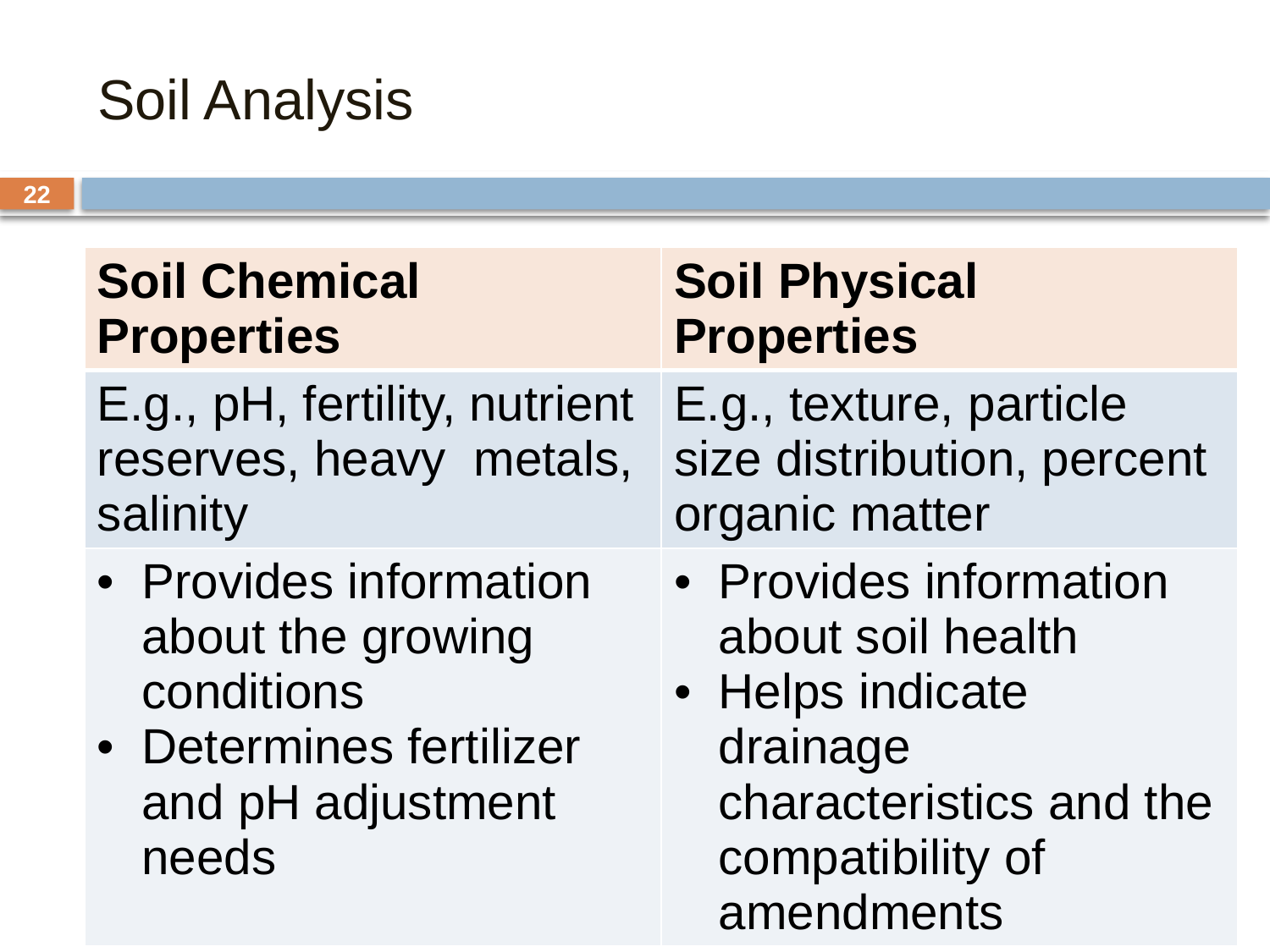

# Soil Analysis
22
| Soil Chemical Properties | Soil Physical Properties |
| --- | --- |
| E.g., pH, fertility, nutrient reserves, heavy metals, salinity | E.g., texture, particle size distribution, percent organic matter |
| Provides information about the growing conditions Determines fertilizer and pH adjustment needs | Provides information about soil health Helps indicate drainage characteristics and the compatibility of amendments |